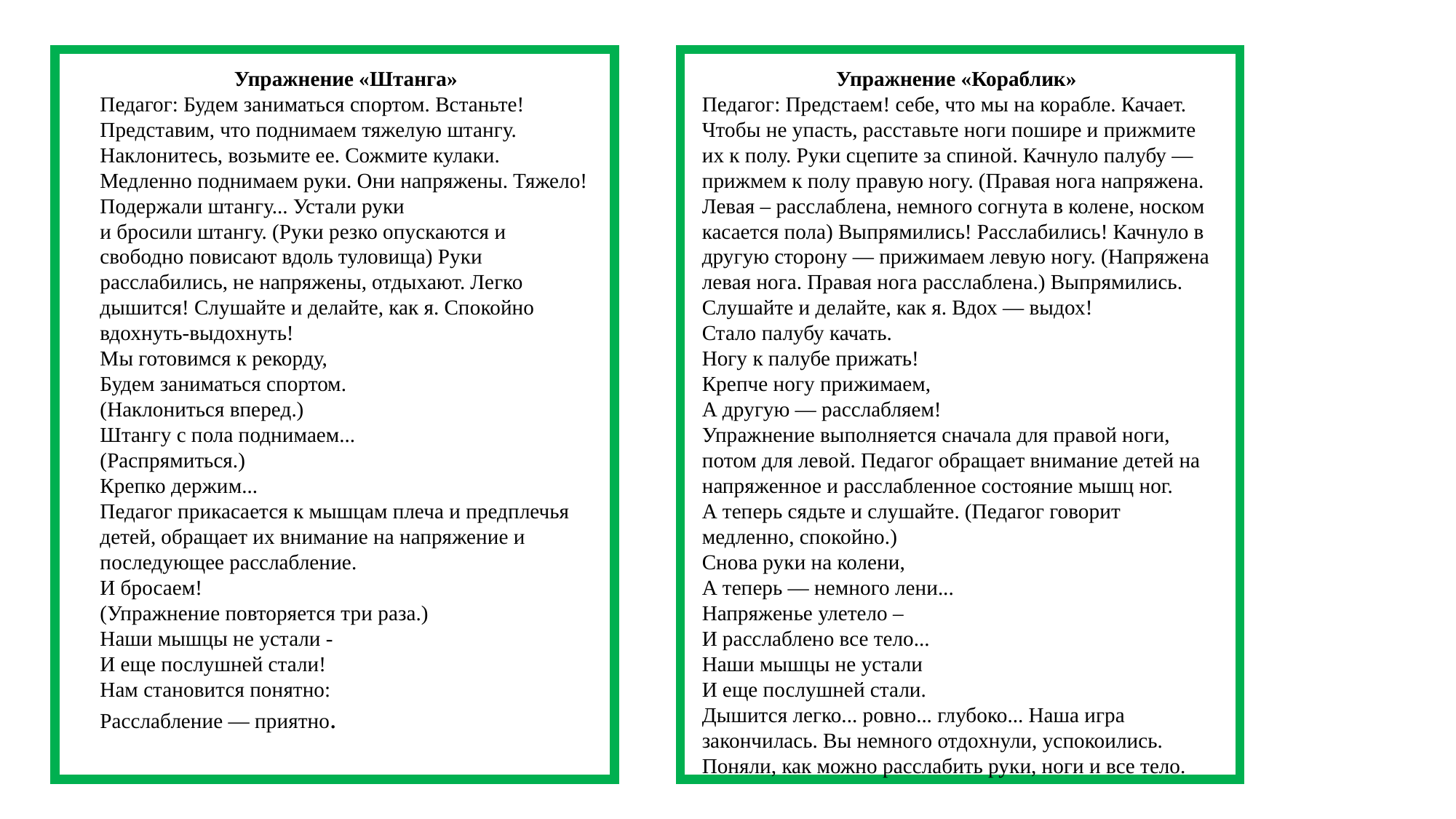

Упражнение «Штанга»
Педагог: Будем заниматься спортом. Встаньте! Представим, что поднимаем тяжелую штангу. Наклонитесь, возьмите ее. Сожмите кулаки. Медленно поднимаем руки. Они напряжены. Тяжело! Подержали штангу... Устали руки
и бросили штангу. (Руки резко опускаются и свободно повисают вдоль туловища) Руки расслабились, не напряжены, отдыхают. Легко дышится! Слушайте и делайте, как я. Спокойно вдохнуть-выдохнуть!
Мы готовимся к рекорду,
Будем заниматься спортом.
(Наклониться вперед.)
Штангу с пола поднимаем...
(Распрямиться.)
Крепко держим...
Педагог прикасается к мышцам плеча и предплечья детей, обращает их внимание на напряжение и последующее расслабление.
И бросаем!
(Упражнение повторяется три раза.)
Наши мышцы не устали -
И еще послушней стали!
Нам становится понятно:
Расслабление — приятно.
Упражнение «Кораблик»
Педагог: Предстаем! себе, что мы на корабле. Качает. Чтобы не упасть, расставьте ноги пошире и прижмите их к полу. Руки сцепите за спиной. Качнуло палубу — прижмем к полу правую ногу. (Правая нога напряжена. Левая – расслаблена, немного согнута в колене, носком касается пола) Выпрямились! Расслабились! Качнуло в другую сторону — прижимаем левую ногу. (Напряжена левая нога. Правая нога расслаблена.) Выпрямились. Слушайте и делайте, как я. Вдох — выдох!
Стало палубу качать.
Ногу к палубе прижать!
Крепче ногу прижимаем,
А другую — расслабляем!
Упражнение выполняется сначала для правой ноги, потом для левой. Педагог обращает внимание детей на напряженное и расслабленное состояние мышц ног.
А теперь сядьте и слушайте. (Педагог говорит медленно, спокойно.)
Снова руки на колени,
А теперь — немного лени...
Напряженье улетело –
И расслаблено все тело...
Наши мышцы не устали
И еще послушней стали.
Дышится легко... ровно... глубоко... Наша игра закончилась. Вы немного отдохнули, успокоились. Поняли, как можно расслабить руки, ноги и все тело.